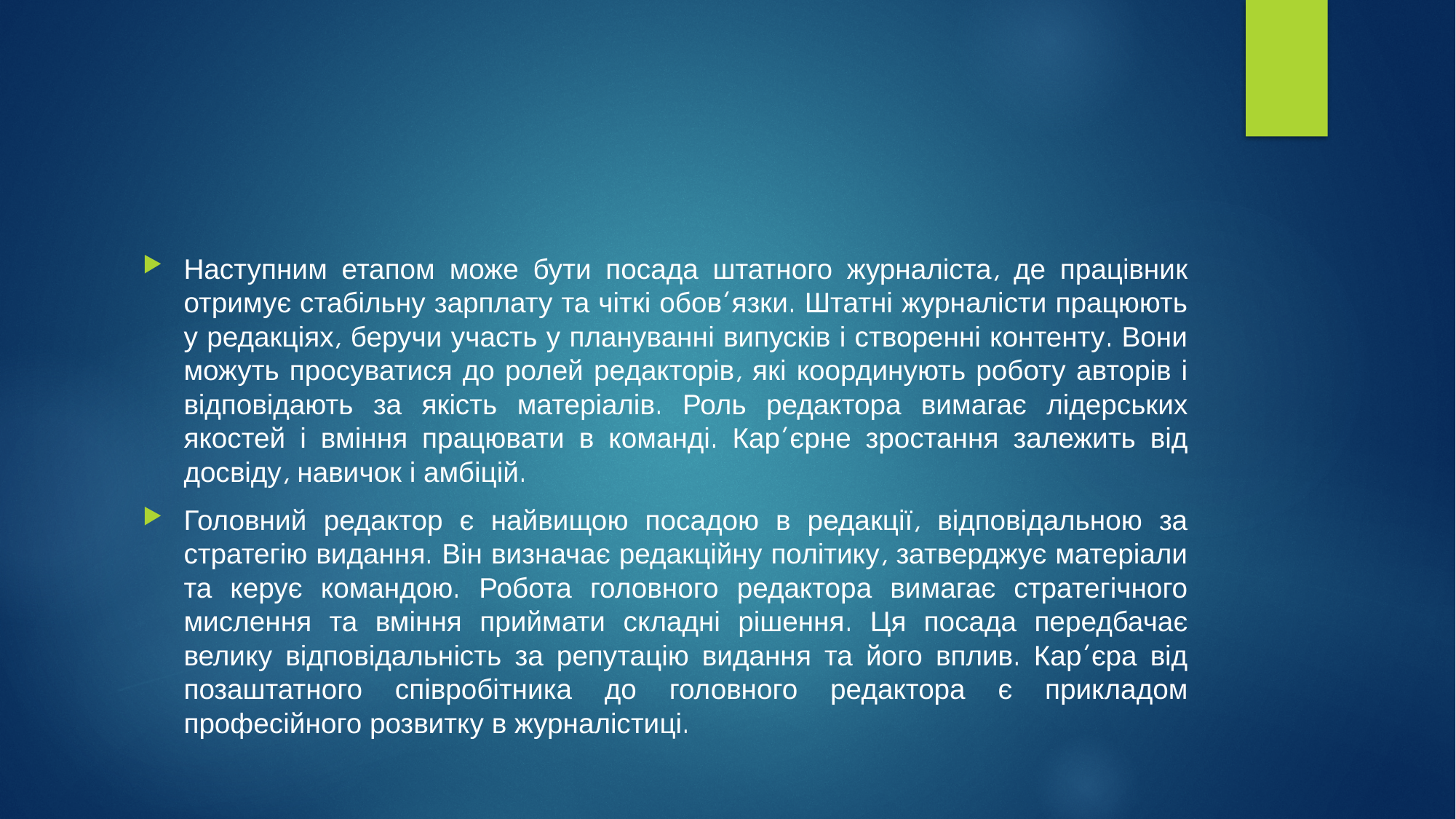

#
Наступним етапом може бути посада штатного журналіста, де працівник отримує стабільну зарплату та чіткі обов’язки. Штатні журналісти працюють у редакціях, беручи участь у плануванні випусків і створенні контенту. Вони можуть просуватися до ролей редакторів, які координують роботу авторів і відповідають за якість матеріалів. Роль редактора вимагає лідерських якостей і вміння працювати в команді. Кар’єрне зростання залежить від досвіду, навичок і амбіцій.
Головний редактор є найвищою посадою в редакції, відповідальною за стратегію видання. Він визначає редакційну політику, затверджує матеріали та керує командою. Робота головного редактора вимагає стратегічного мислення та вміння приймати складні рішення. Ця посада передбачає велику відповідальність за репутацію видання та його вплив. Кар’єра від позаштатного співробітника до головного редактора є прикладом професійного розвитку в журналістиці.